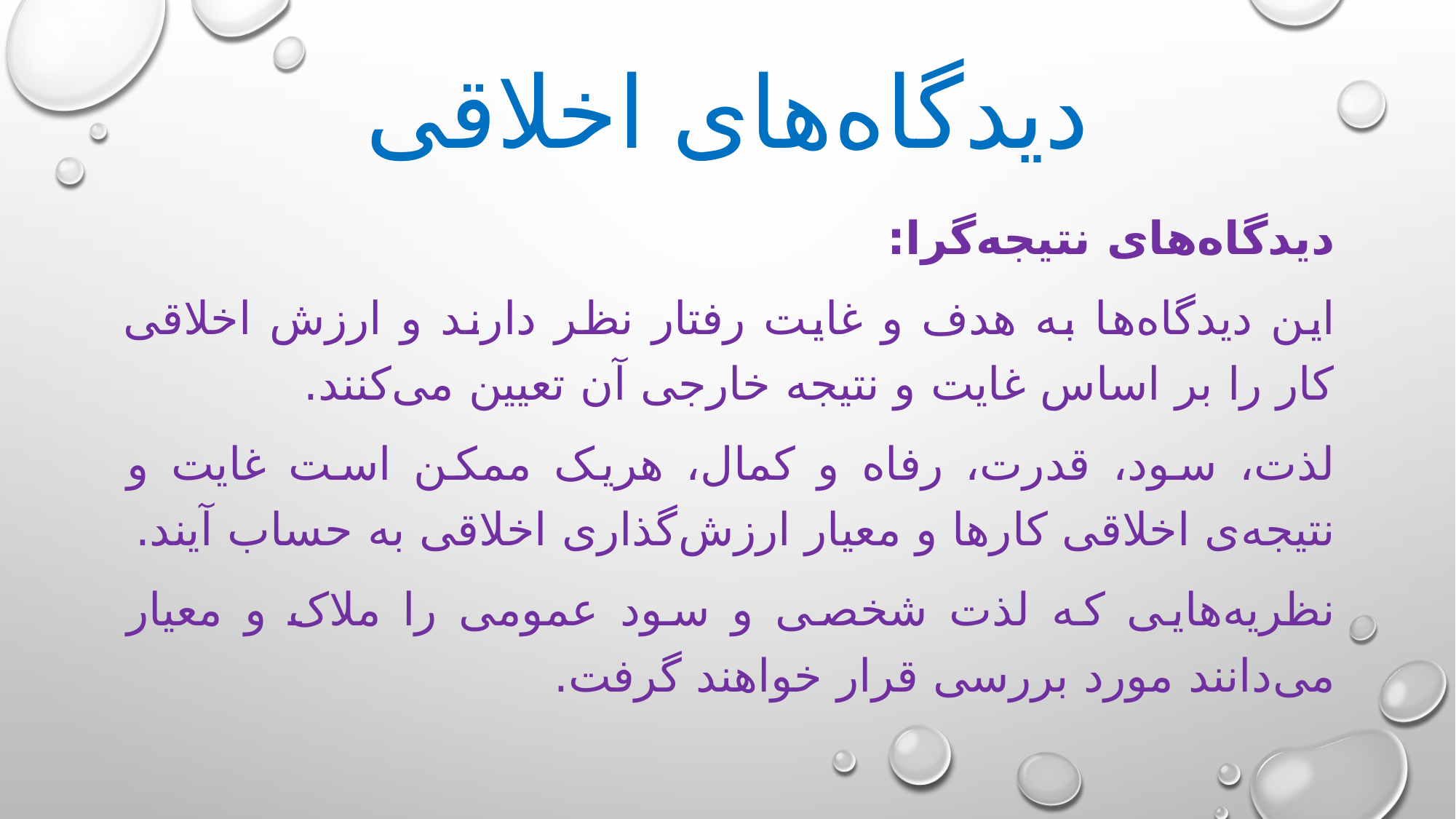

# دیدگاه‌های اخلاقی
دیدگاه‌های نتیجه‌گرا:
این دیدگاه‌ها به هدف و غایت رفتار نظر دارند و ارزش اخلاقی کار را بر اساس غایت و نتیجه خارجی آن تعیین می‌کنند.
لذت، سود، قدرت، رفاه و کمال، هریک ممکن است غایت و نتیجه‌ی اخلاقی کارها و معیار ارزش‌گذاری اخلاقی به حساب آیند.
نظریه‌هایی که لذت شخصی و سود عمومی را ملاک و معیار می‌دانند مورد بررسی قرار خواهند گرفت.